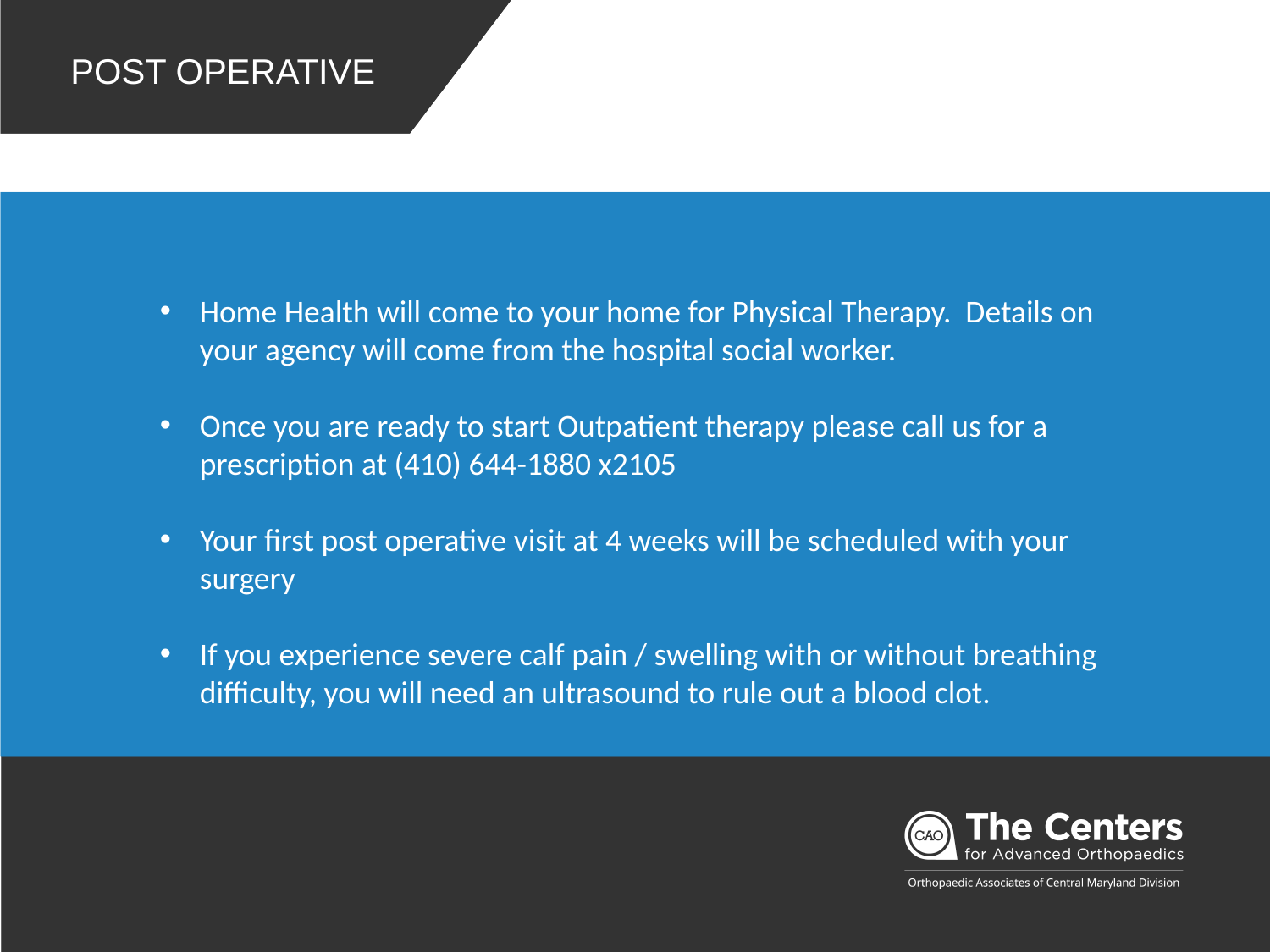

Post operative
Home Health will come to your home for Physical Therapy.  Details on your agency will come from the hospital social worker.

Once you are ready to start Outpatient therapy please call us for a prescription at (410) 644-1880 x2105

Your first post operative visit at 4 weeks will be scheduled with your surgery

If you experience severe calf pain / swelling with or without breathing difficulty, you will need an ultrasound to rule out a blood clot.